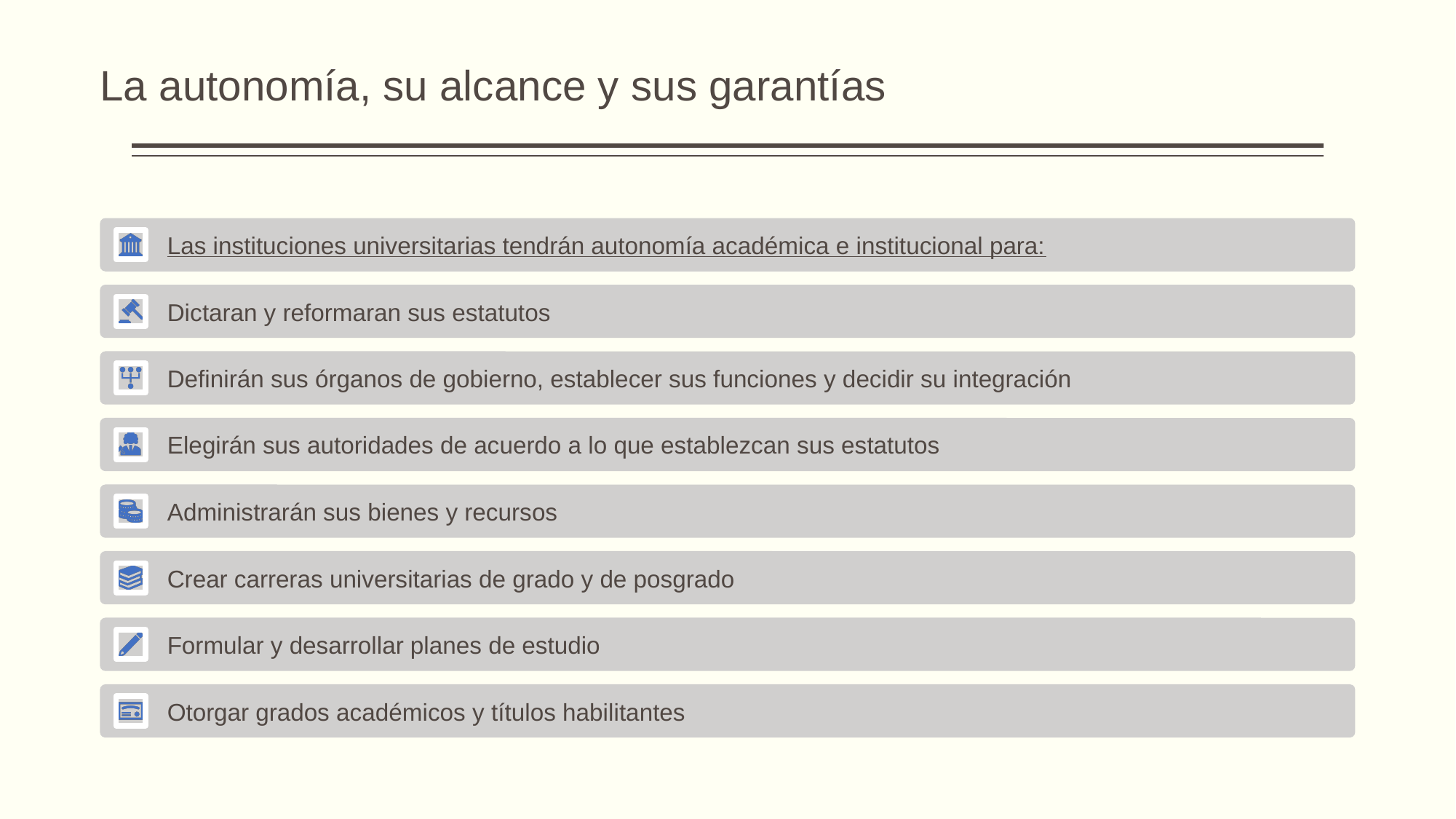

# La autonomía, su alcance y sus garantías
Las instituciones universitarias tendrán autonomía académica e institucional para:
Dictaran y reformaran sus estatutos
Definirán sus órganos de gobierno, establecer sus funciones y decidir su integración
Elegirán sus autoridades de acuerdo a lo que establezcan sus estatutos
Administrarán sus bienes y recursos
Crear carreras universitarias de grado y de posgrado
Formular y desarrollar planes de estudio
Otorgar grados académicos y títulos habilitantes